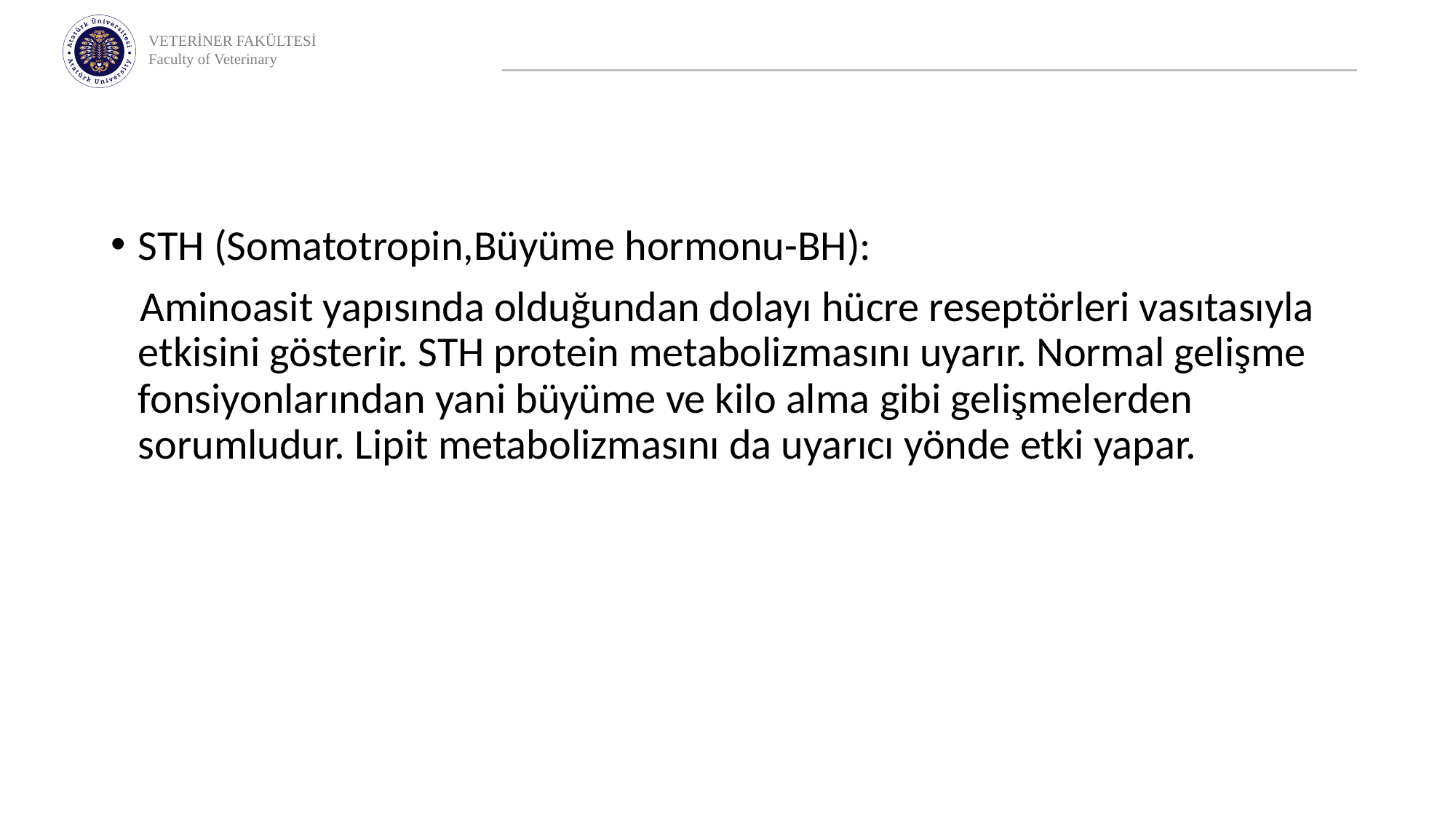

STH (Somatotropin,Büyüme hormonu-BH):
   Aminoasit yapısında olduğundan dolayı hücre reseptörleri vasıtasıyla etkisini gösterir. STH protein metabolizmasını uyarır. Normal gelişme fonsiyonlarından yani büyüme ve kilo alma gibi gelişmelerden sorumludur. Lipit metabolizmasını da uyarıcı yönde etki yapar.